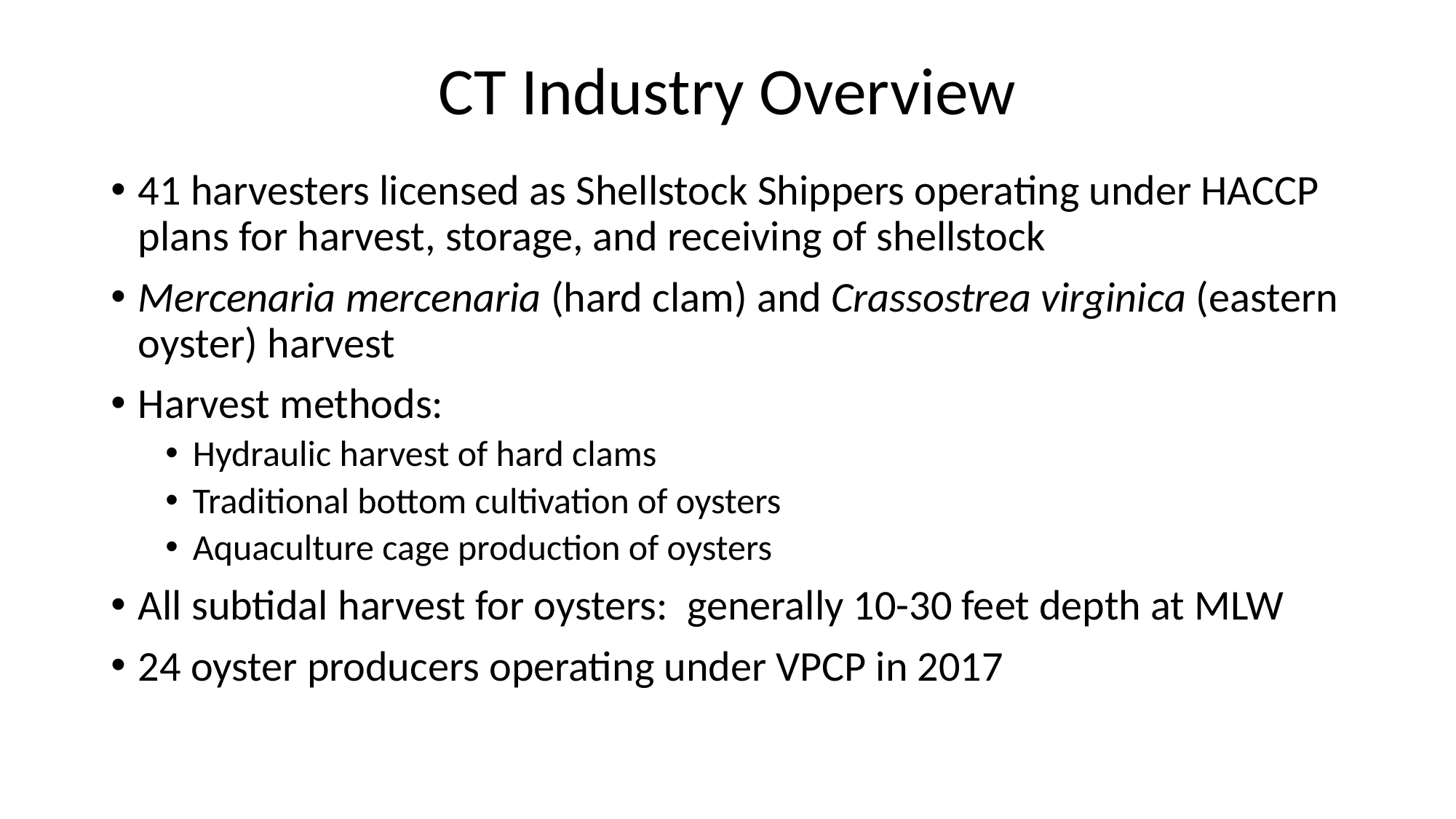

# CT Industry Overview
41 harvesters licensed as Shellstock Shippers operating under HACCP plans for harvest, storage, and receiving of shellstock
Mercenaria mercenaria (hard clam) and Crassostrea virginica (eastern oyster) harvest
Harvest methods:
Hydraulic harvest of hard clams
Traditional bottom cultivation of oysters
Aquaculture cage production of oysters
All subtidal harvest for oysters:  generally 10-30 feet depth at MLW
24 oyster producers operating under VPCP in 2017